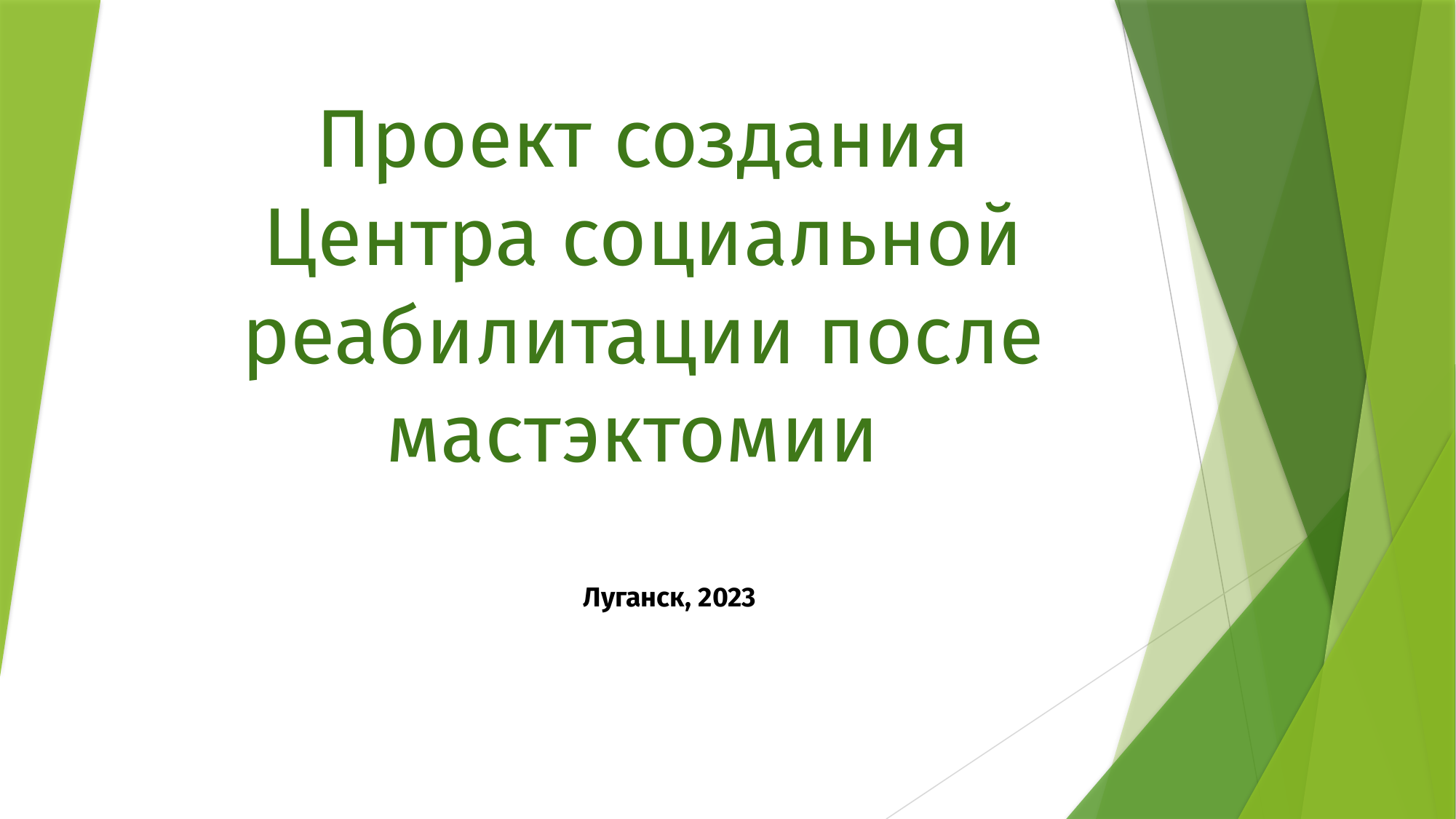

# Проект создания Центра социальной реабилитации после мастэктомии
Луганск, 2023